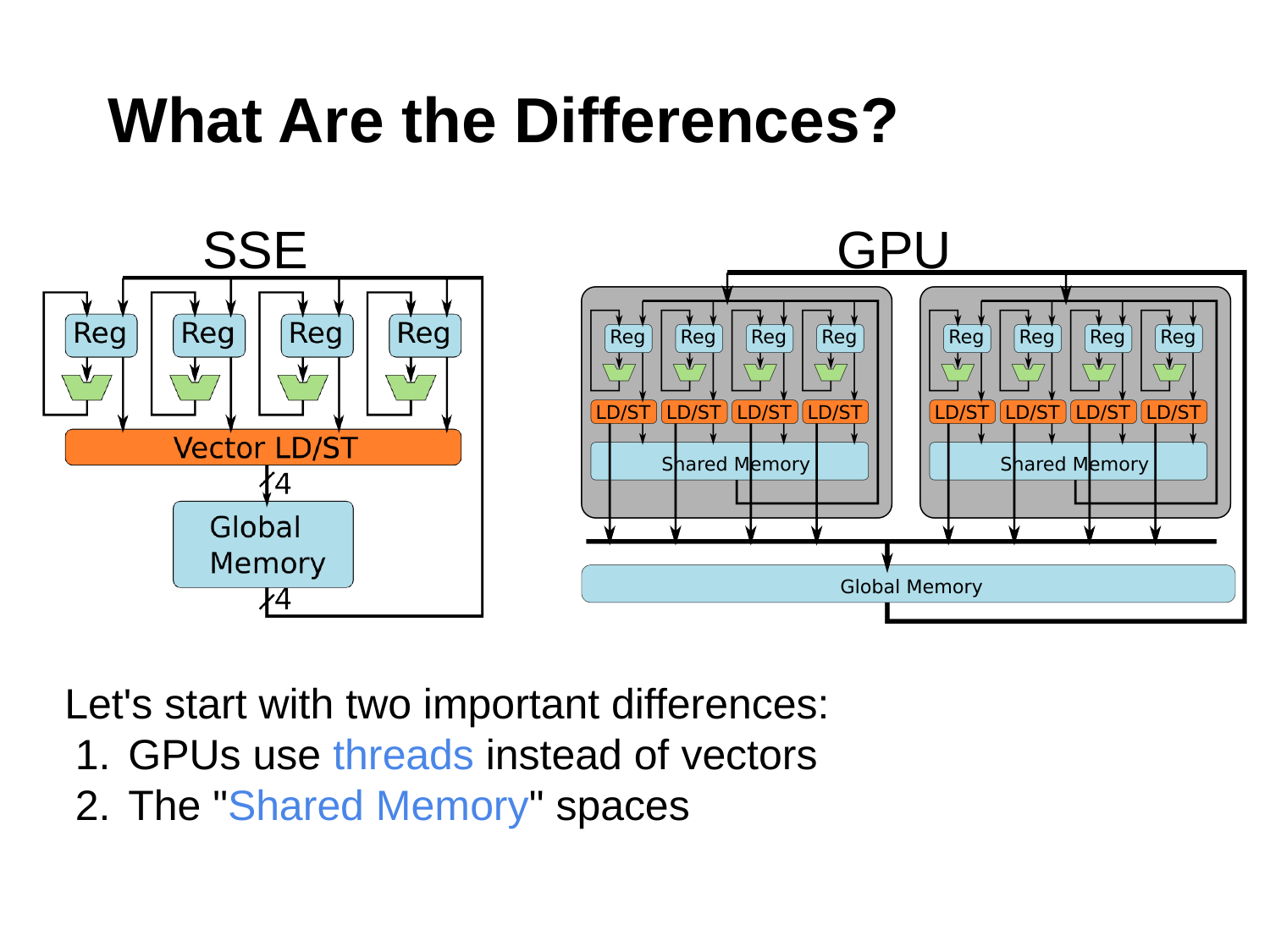

# What Are the Differences?
SSE
GPU

Let's start with two important differences:
GPUs use threads instead of vectors
The "Shared Memory" spaces